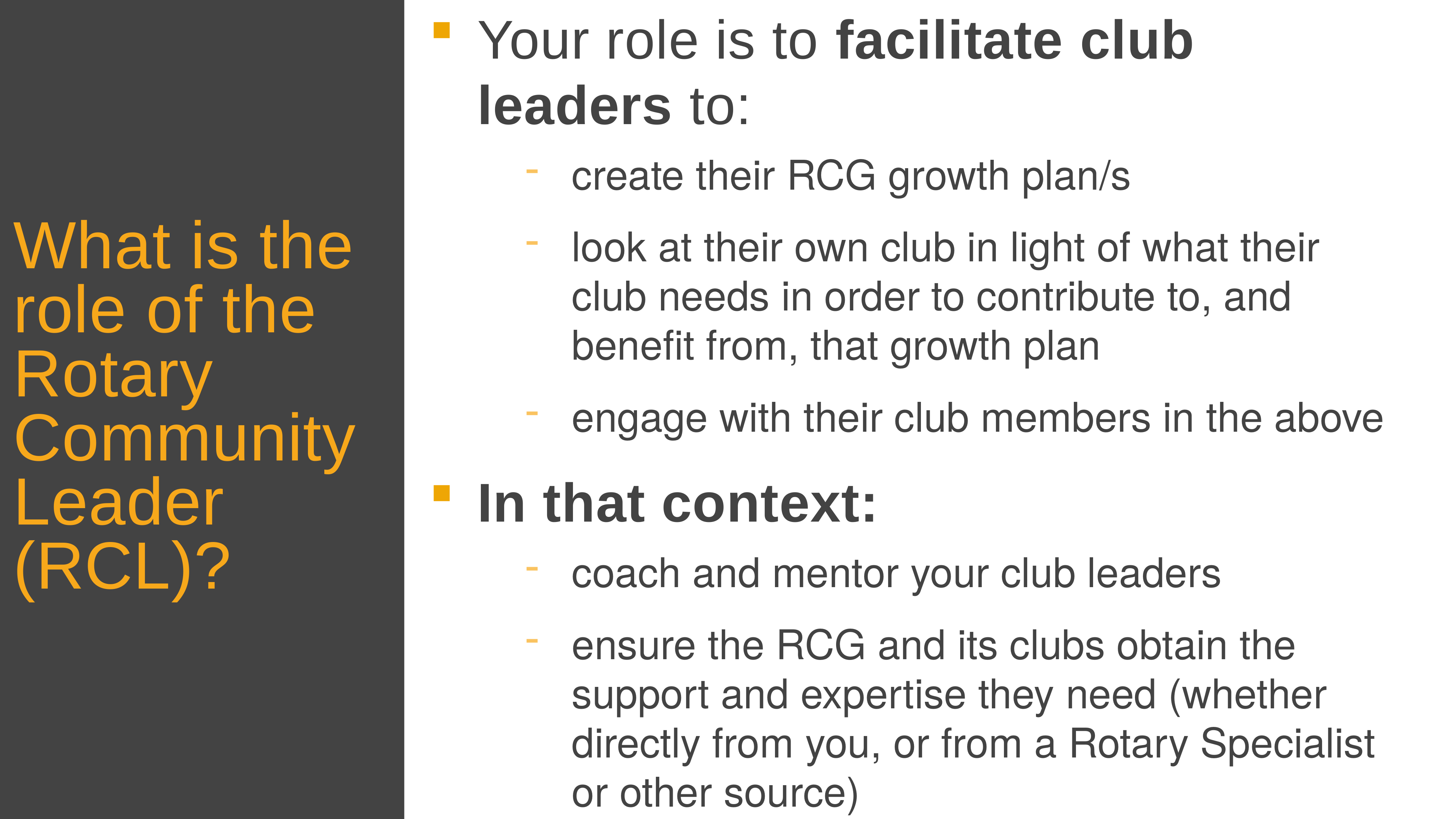

Your role is to facilitate club leaders to:
create their RCG growth plan/s
look at their own club in light of what their club needs in order to contribute to, and benefit from, that growth plan
engage with their club members in the above
In that context:
coach and mentor your club leaders
ensure the RCG and its clubs obtain the support and expertise they need (whether directly from you, or from a Rotary Specialist or other source)
What is the role of the Rotary Community Leader (RCL)?